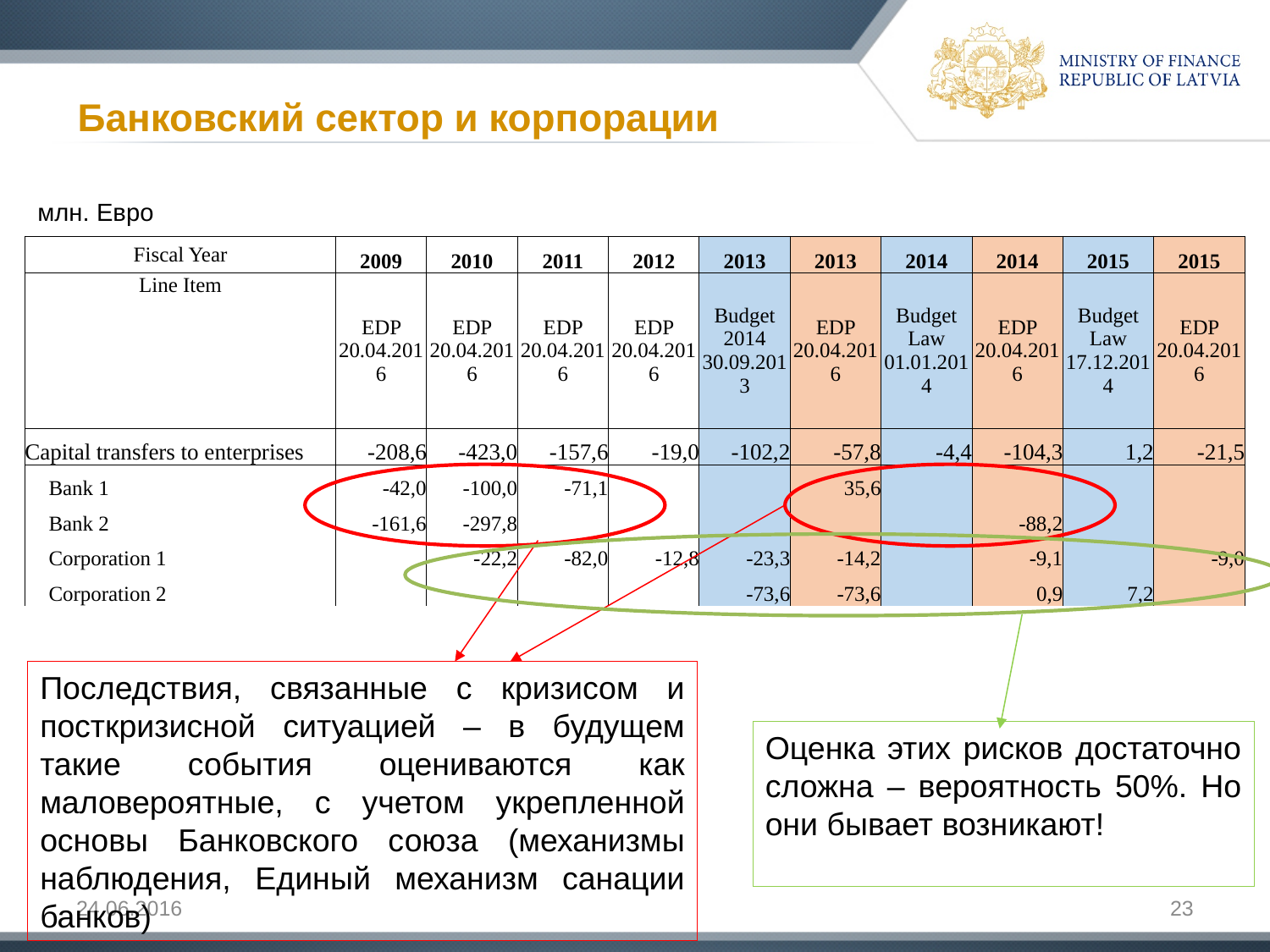

# Банковский сектор и корпорации
млн. Евро
| Fiscal Year | 2009 | 2010 | 2011 | 2012 | 2013 | 2013 | 2014 | 2014 | 2015 | 2015 |
| --- | --- | --- | --- | --- | --- | --- | --- | --- | --- | --- |
| Line Item | EDP 20.04.2016 | EDP 20.04.2016 | EDP 20.04.2016 | EDP 20.04.2016 | Budget 2014 30.09.2013 | EDP 20.04.2016 | Budget Law 01.01.2014 | EDP 20.04.2016 | Budget Law 17.12.2014 | EDP 20.04.2016 |
| Capital transfers to enterprises | -208,6 | -423,0 | -157,6 | -19,0 | -102,2 | -57,8 | -4,4 | -104,3 | 1,2 | -21,5 |
| Bank 1 | -42,0 | -100,0 | -71,1 |  |  | 35,6 |  |  |  |  |
| Bank 2 | -161,6 | -297,8 |  |  |  |  |  | -88,2 |  |  |
| Corporation 1 |  | -22,2 | -82,0 | -12,8 | -23,3 | -14,2 |  | -9,1 |  | -9,0 |
| Corporation 2 |  |  |  |  | -73,6 | -73,6 |  | 0,9 | 7,2 |  |

Последствия, связанные с кризисом и посткризисной ситуацией – в будущем такие события оцениваются как маловероятные, с учетом укрепленной основы Банковского союза (механизмы наблюдения, Единый механизм санации банков)
Оценка этих рисков достаточно сложна – вероятность 50%. Но они бывает возникают!

24.06.2016
23